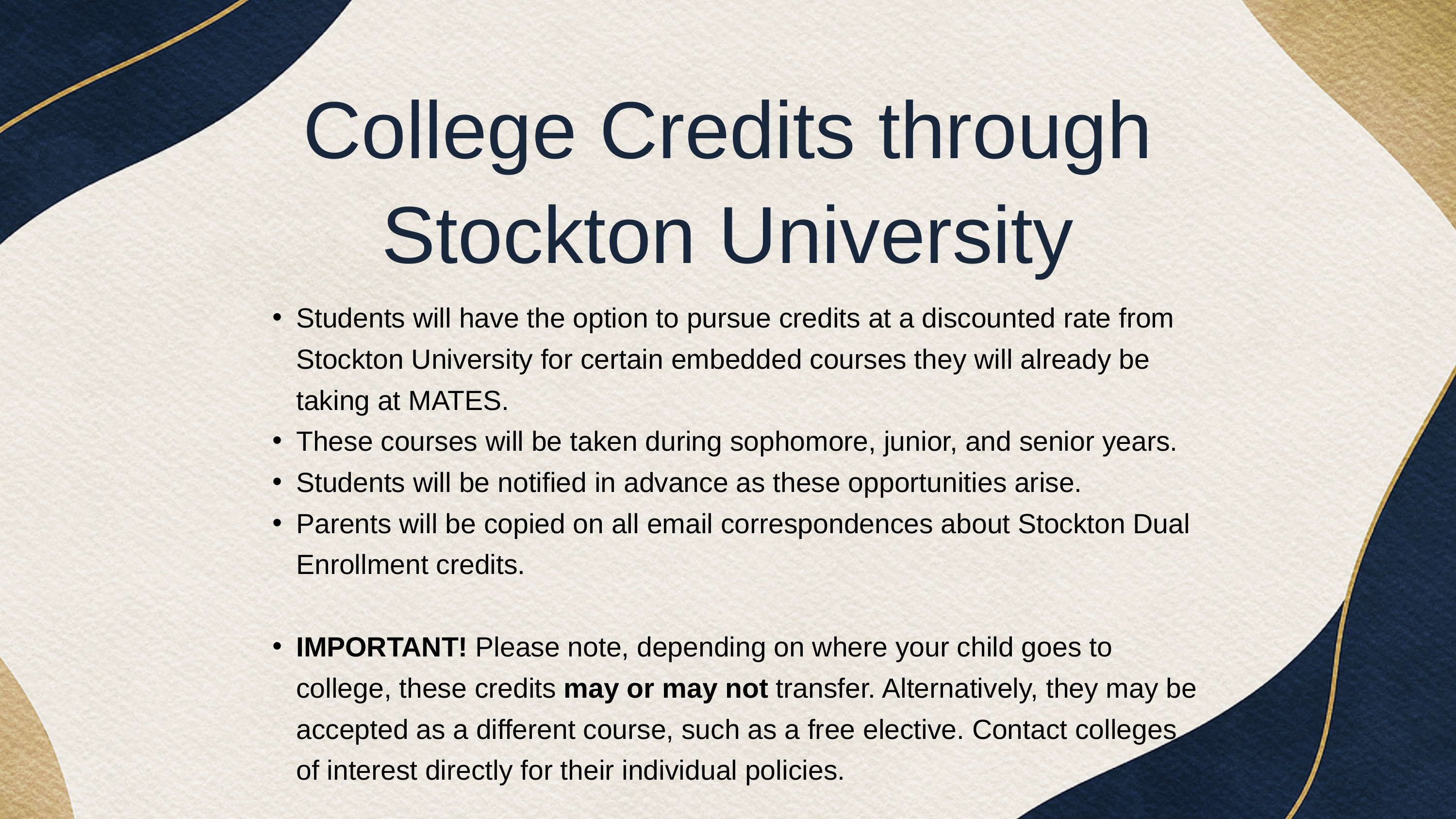

College Credits through Stockton University
Students will have the option to pursue credits at a discounted rate from Stockton University for certain embedded courses they will already be taking at MATES.
These courses will be taken during sophomore, junior, and senior years.
Students will be notified in advance as these opportunities arise.
Parents will be copied on all email correspondences about Stockton Dual Enrollment credits.

IMPORTANT! Please note, depending on where your child goes to college, these credits may or may not transfer. Alternatively, they may be accepted as a different course, such as a free elective. Contact colleges of interest directly for their individual policies.